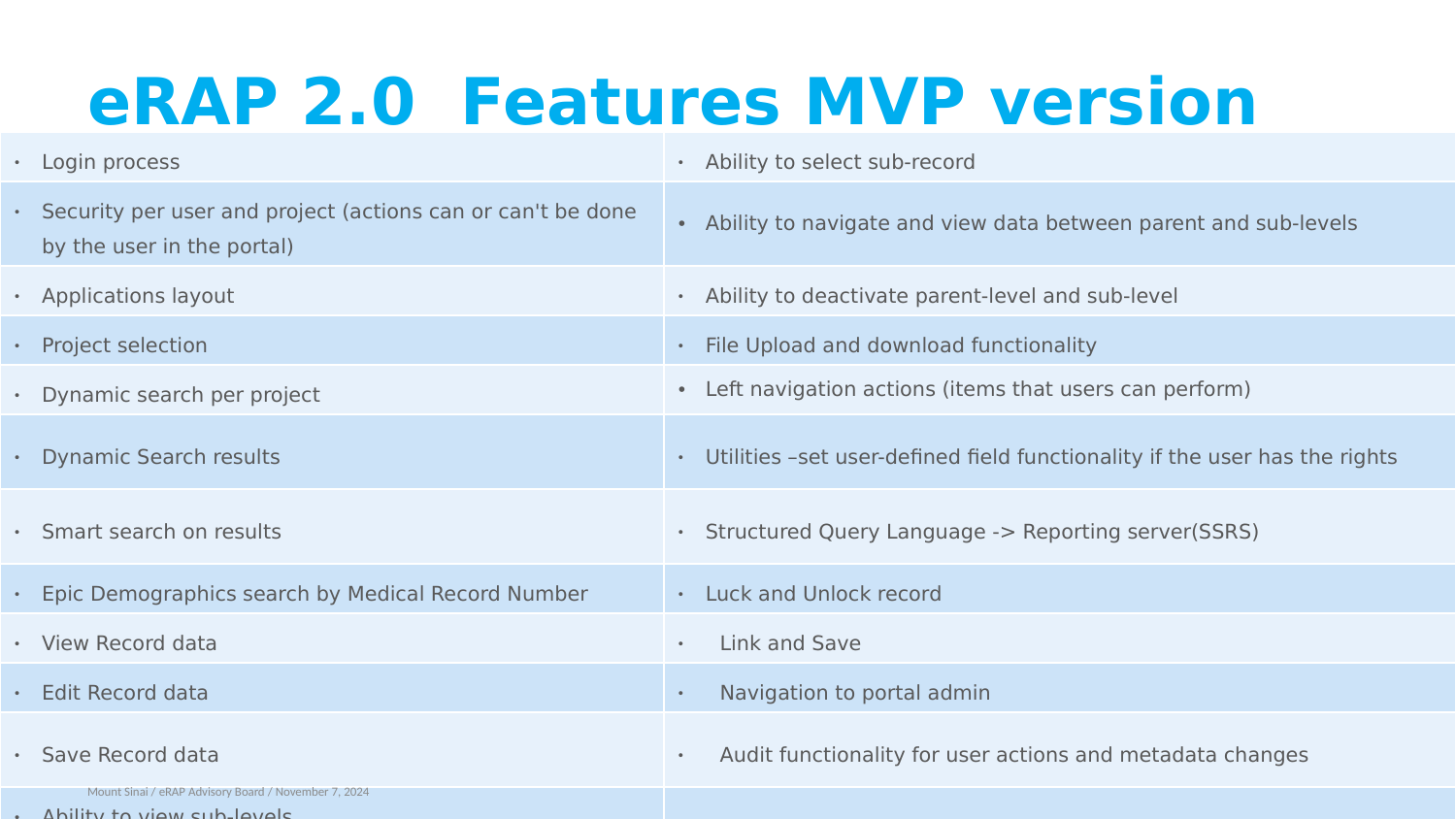

# eRAP 2.0  Features MVP version
| Login process | Ability to select sub-record |
| --- | --- |
| Security per user and project (actions can or can't be done by the user in the portal) | Ability to navigate and view data between parent and sub-levels |
| Applications layout | Ability to deactivate parent-level and sub-level |
| Project selection | File Upload and download functionality |
| Dynamic search per project | Left navigation actions (items that users can perform) |
| Dynamic Search results | Utilities –set user-defined field functionality if the user has the rights |
| Smart search on results | Structured Query Language -> Reporting server(SSRS) |
| Epic Demographics search by Medical Record Number | Luck and Unlock record |
| View Record data | Link and Save |
| Edit Record data | Navigation to portal admin |
| Save Record data | Audit functionality for user actions and metadata changes |
| Ability to view sub-levels |  |
9
Mount Sinai / eRAP Advisory Board / November 7, 2024